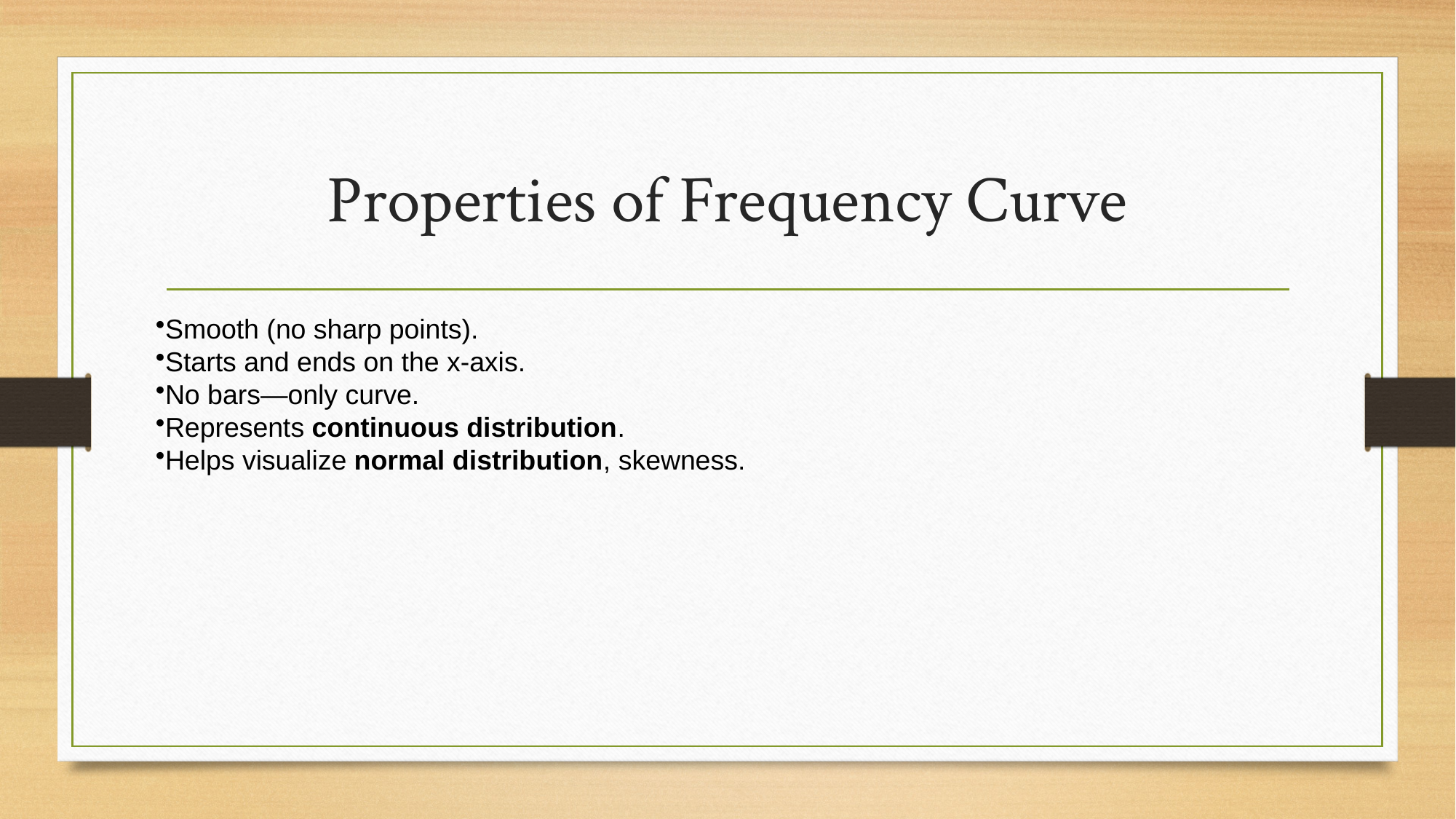

# Properties of Frequency Curve
Smooth (no sharp points).
Starts and ends on the x-axis.
No bars—only curve.
Represents continuous distribution.
Helps visualize normal distribution, skewness.